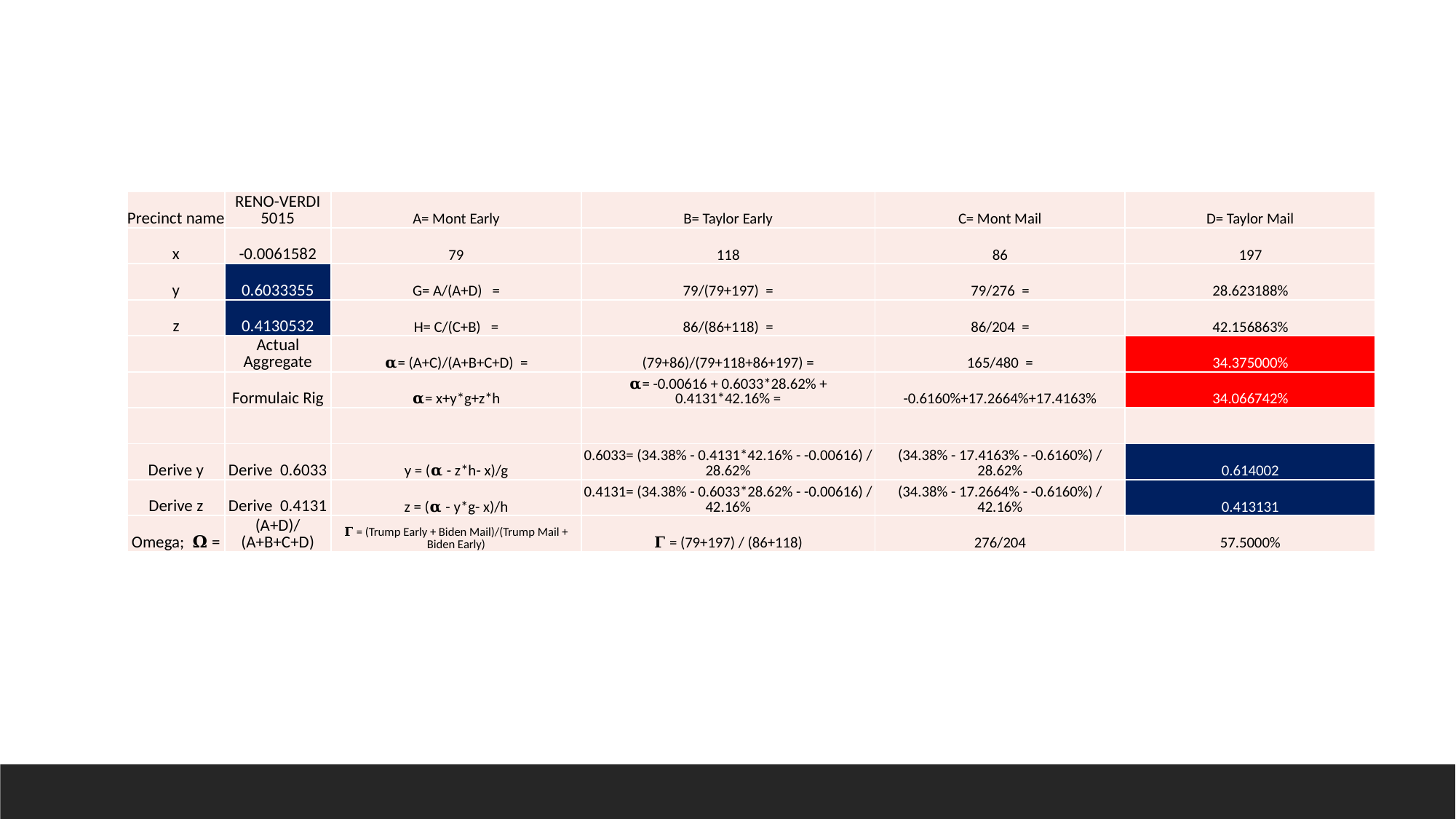

| Precinct name | RENO-VERDI 5015 | A= Mont Early | B= Taylor Early | C= Mont Mail | D= Taylor Mail |
| --- | --- | --- | --- | --- | --- |
| x | -0.0061582 | 79 | 118 | 86 | 197 |
| y | 0.6033355 | G= A/(A+D) = | 79/(79+197) = | 79/276 = | 28.623188% |
| z | 0.4130532 | H= C/(C+B) = | 86/(86+118) = | 86/204 = | 42.156863% |
|  | Actual Aggregate | 𝛂= (A+C)/(A+B+C+D) = | (79+86)/(79+118+86+197) = | 165/480 = | 34.375000% |
|  | Formulaic Rig | 𝛂= x+y\*g+z\*h | 𝛂= -0.00616 + 0.6033\*28.62% + 0.4131\*42.16% = | -0.6160%+17.2664%+17.4163% | 34.066742% |
|  |  |  |  |  |  |
| Derive y | Derive 0.6033 | y = (𝛂 - z\*h- x)/g | 0.6033= (34.38% - 0.4131\*42.16% - -0.00616) / 28.62% | (34.38% - 17.4163% - -0.6160%) / 28.62% | 0.614002 |
| Derive z | Derive 0.4131 | z = (𝛂 - y\*g- x)/h | 0.4131= (34.38% - 0.6033\*28.62% - -0.00616) / 42.16% | (34.38% - 17.2664% - -0.6160%) / 42.16% | 0.413131 |
| Omega; 𝛀 = | (A+D)/(A+B+C+D) | 𝚪 = (Trump Early + Biden Mail)/(Trump Mail + Biden Early) | 𝚪 = (79+197) / (86+118) | 276/204 | 57.5000% |